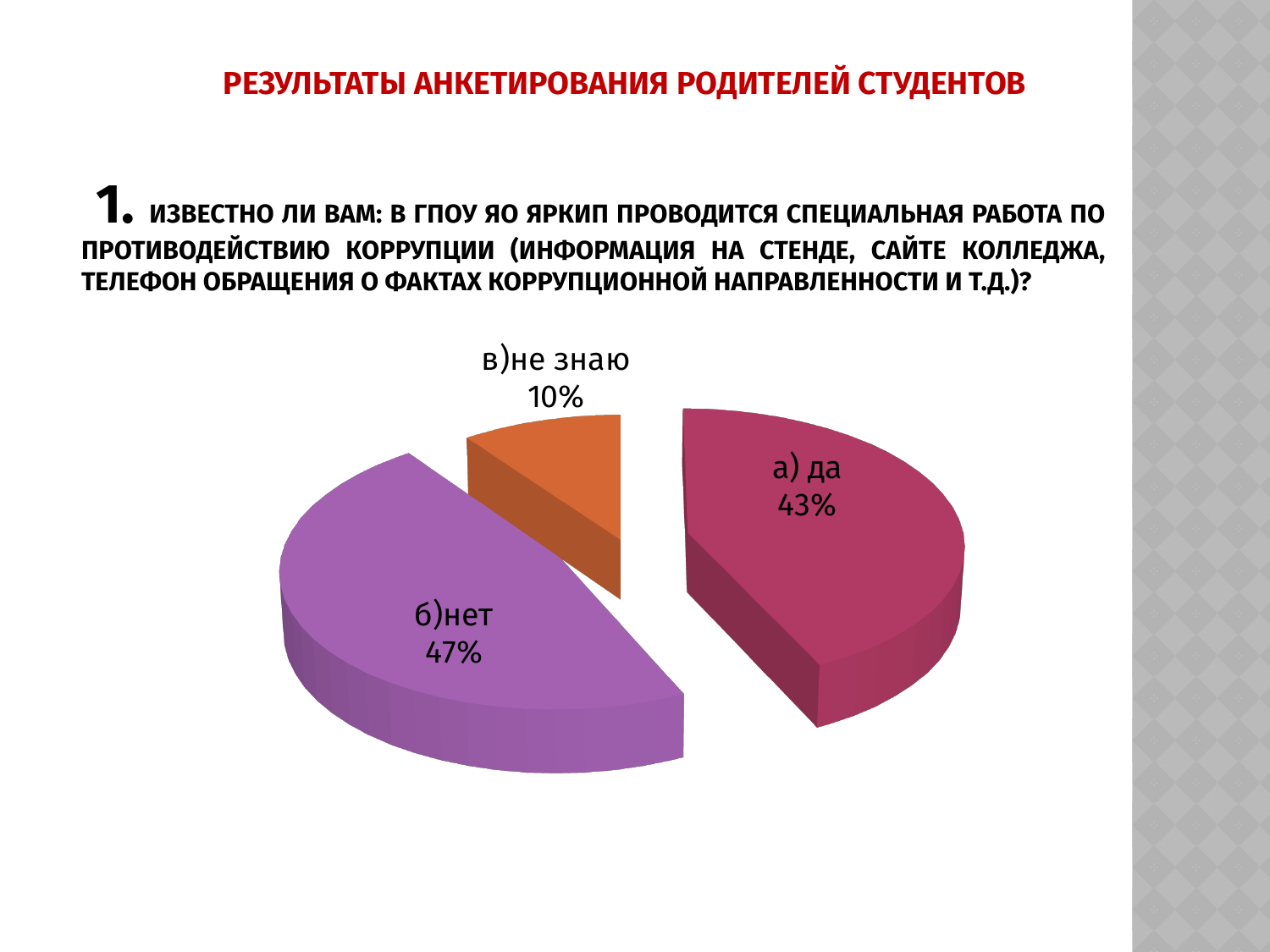

РЕЗУЛЬТАТЫ АНКЕТИРОВАНИЯ РОДИТЕЛЕЙ СТУДЕНТОВ
# 1. Известно ли Вам: в ГПОУ ЯО ЯрКИП проводится специальная работа по противодействию коррупции (информация на стенде, сайте колледжа, телефон обращения о фактах коррупционной направленности и т.д.)?

[unsupported chart]